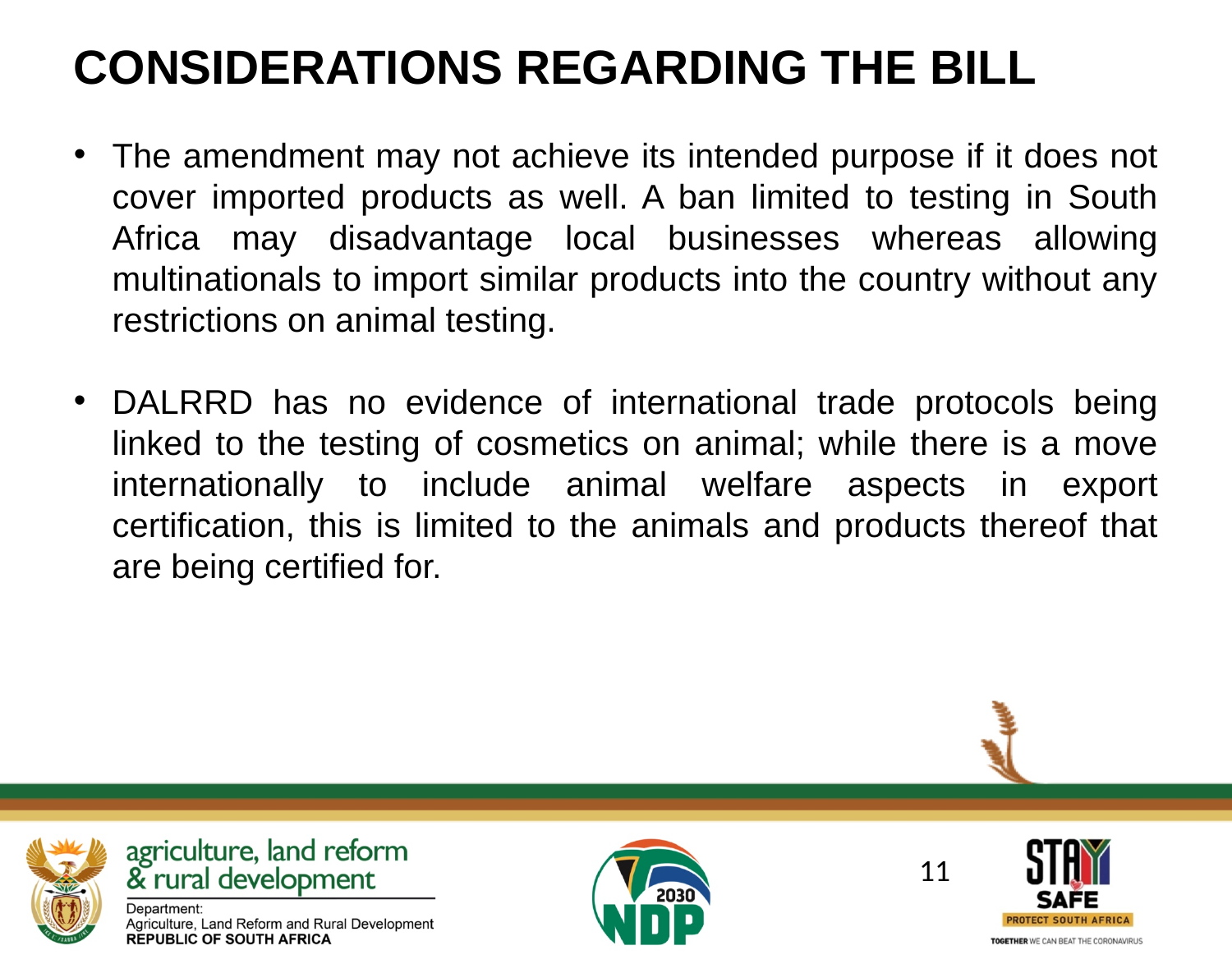

CONSIDERATIONS REGARDING THE BILL
The amendment may not achieve its intended purpose if it does not cover imported products as well. A ban limited to testing in South Africa may disadvantage local businesses whereas allowing multinationals to import similar products into the country without any restrictions on animal testing.

DALRRD has no evidence of international trade protocols being linked to the testing of cosmetics on animal; while there is a move internationally to include animal welfare aspects in export certification, this is limited to the animals and products thereof that are being certified for.
11